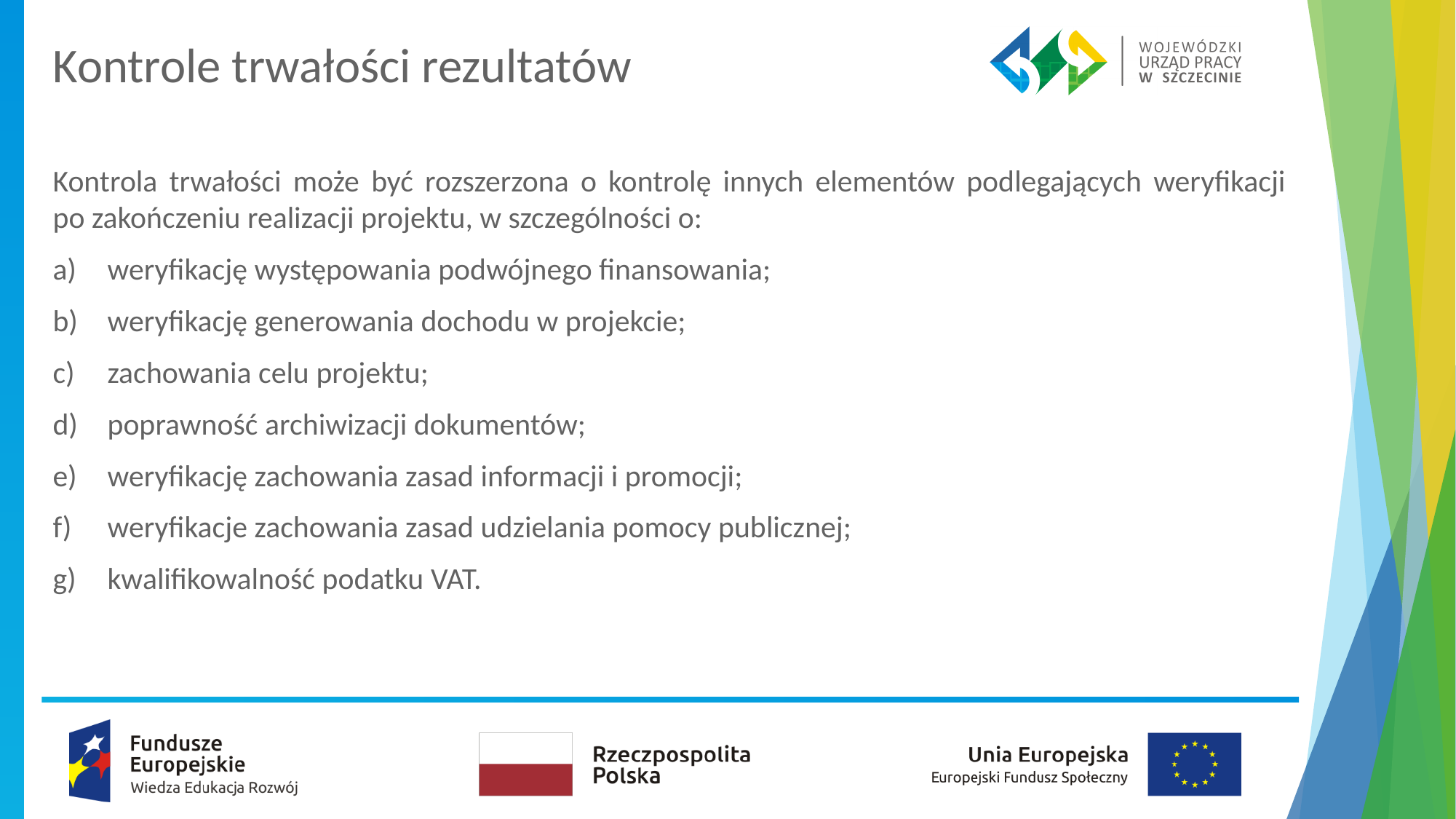

# Kontrole trwałości rezultatów
Kontrola trwałości może być rozszerzona o kontrolę innych elementów podlegających weryfikacji po zakończeniu realizacji projektu, w szczególności o:
weryfikację występowania podwójnego finansowania;
weryfikację generowania dochodu w projekcie;
zachowania celu projektu;
poprawność archiwizacji dokumentów;
weryfikację zachowania zasad informacji i promocji;
weryfikacje zachowania zasad udzielania pomocy publicznej;
kwalifikowalność podatku VAT.